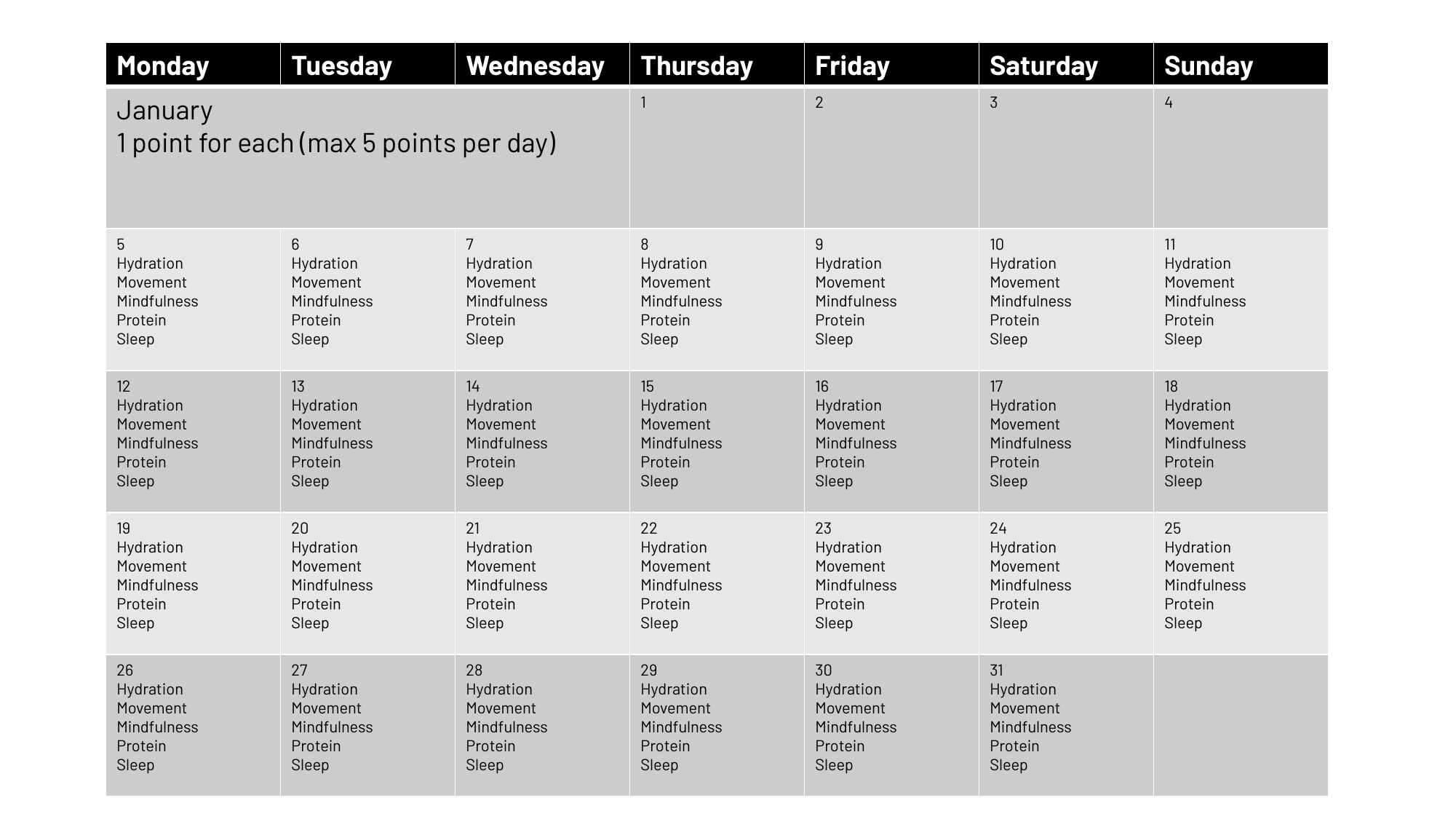

| Monday | Tuesday | Wednesday | Thursday | Friday | Saturday | Sunday |
| --- | --- | --- | --- | --- | --- | --- |
| January 1 point for each (max 5 points per day) |  |  | 1 | 2 | 3 | 4 |
| 5 Hydration Movement Mindfulness Protein Sleep | 6 Hydration Movement Mindfulness Protein Sleep | 7 Hydration Movement Mindfulness Protein Sleep | 8 Hydration Movement Mindfulness Protein Sleep | 9 Hydration Movement Mindfulness Protein Sleep | 10 Hydration Movement Mindfulness Protein Sleep | 11 Hydration Movement Mindfulness Protein Sleep |
| 12 Hydration Movement Mindfulness Protein Sleep | 13 Hydration Movement Mindfulness Protein Sleep | 14 Hydration Movement Mindfulness Protein Sleep | 15 Hydration Movement Mindfulness Protein Sleep | 16 Hydration Movement Mindfulness Protein Sleep | 17 Hydration Movement Mindfulness Protein Sleep | 18 Hydration Movement Mindfulness Protein Sleep |
| 19 Hydration Movement Mindfulness Protein Sleep | 20 Hydration Movement Mindfulness Protein Sleep | 21 Hydration Movement Mindfulness Protein Sleep | 22 Hydration Movement Mindfulness Protein Sleep | 23 Hydration Movement Mindfulness Protein Sleep | 24 Hydration Movement Mindfulness Protein Sleep | 25 Hydration Movement Mindfulness Protein Sleep |
| 26 Hydration Movement Mindfulness Protein Sleep | 27 Hydration Movement Mindfulness Protein Sleep | 28 Hydration Movement Mindfulness Protein Sleep | 29 Hydration Movement Mindfulness Protein Sleep | 30 Hydration Movement Mindfulness Protein Sleep | 31 Hydration Movement Mindfulness Protein Sleep |  |